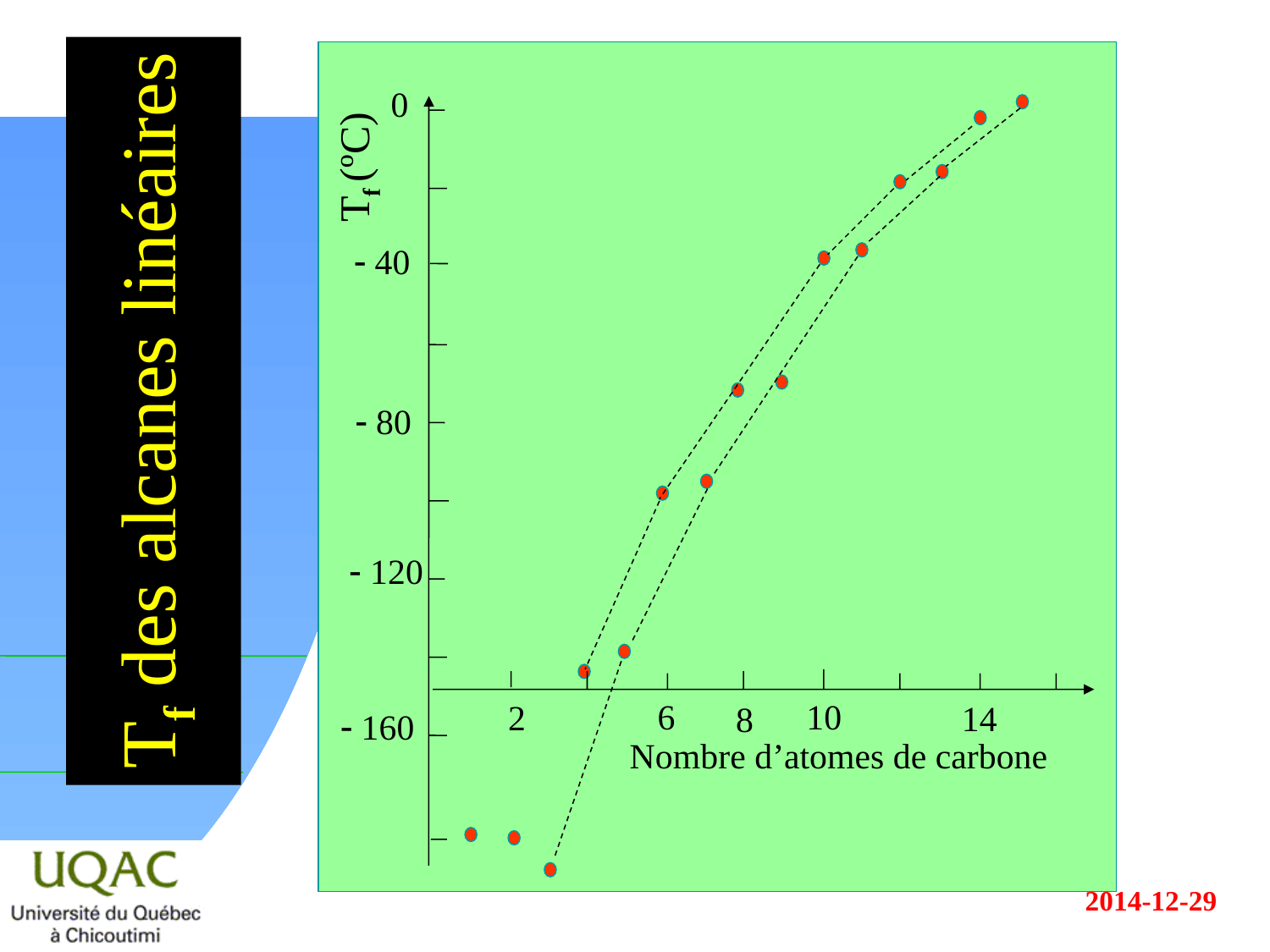

0

Tf (ºC)

− 40

− 80

− 120

− 160

# Tf des alcanes linéaires

6
10

2
14

8
Nombre d’atomes de carbone